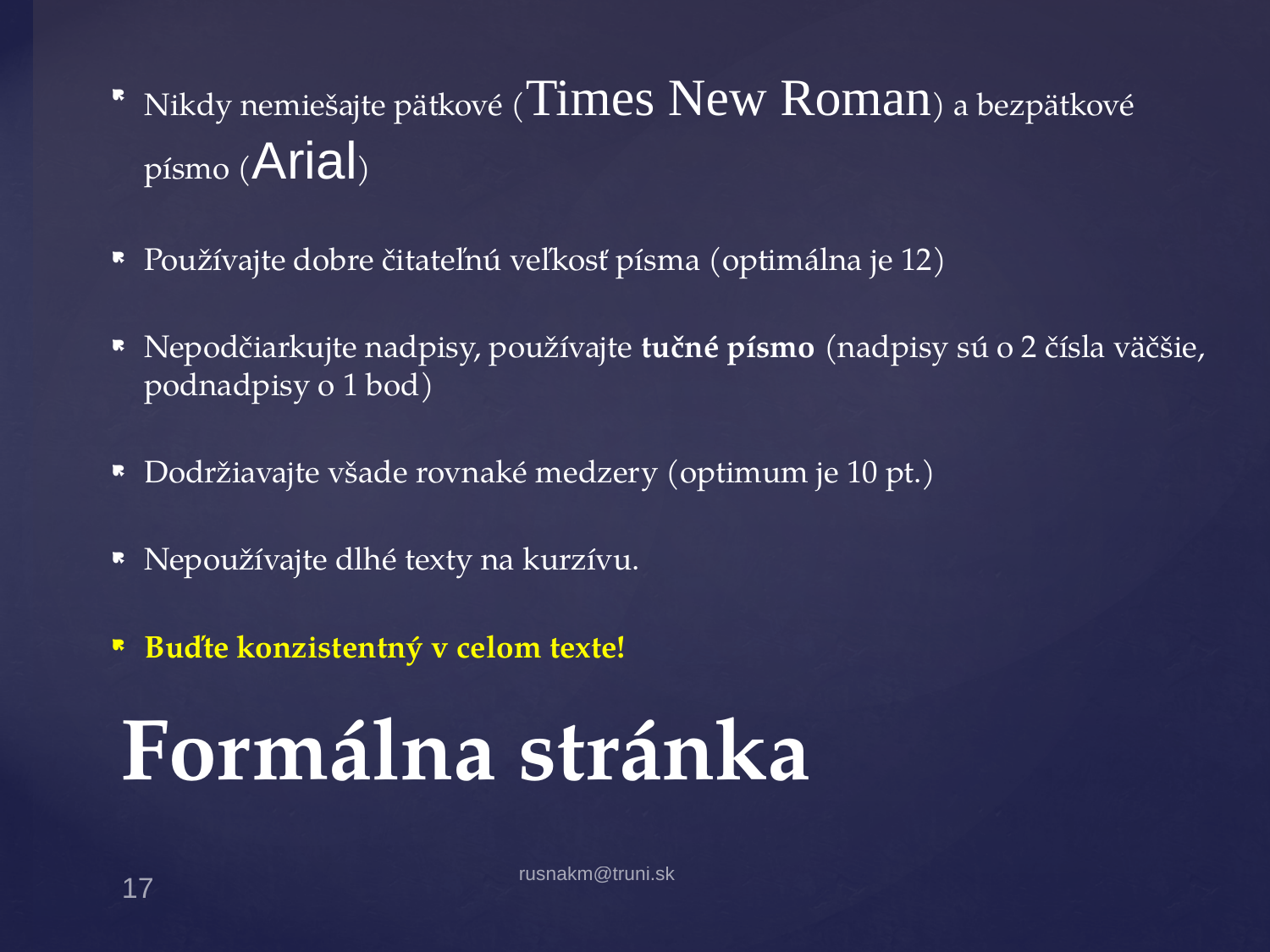

Nikdy nemiešajte pätkové (Times New Roman) a bezpätkové písmo (Arial)

Používajte dobre čitateľnú veľkosť písma (optimálna je 12)

Nepodčiarkujte nadpisy, používajte tučné písmo (nadpisy sú o 2 čísla väčšie, podnadpisy o 1 bod)

Dodržiavajte všade rovnaké medzery (optimum je 10 pt.)

Nepoužívajte dlhé texty na kurzívu.

Buďte konzistentný v celom texte!

# Formálna stránka
rusnakm@truni.sk
17